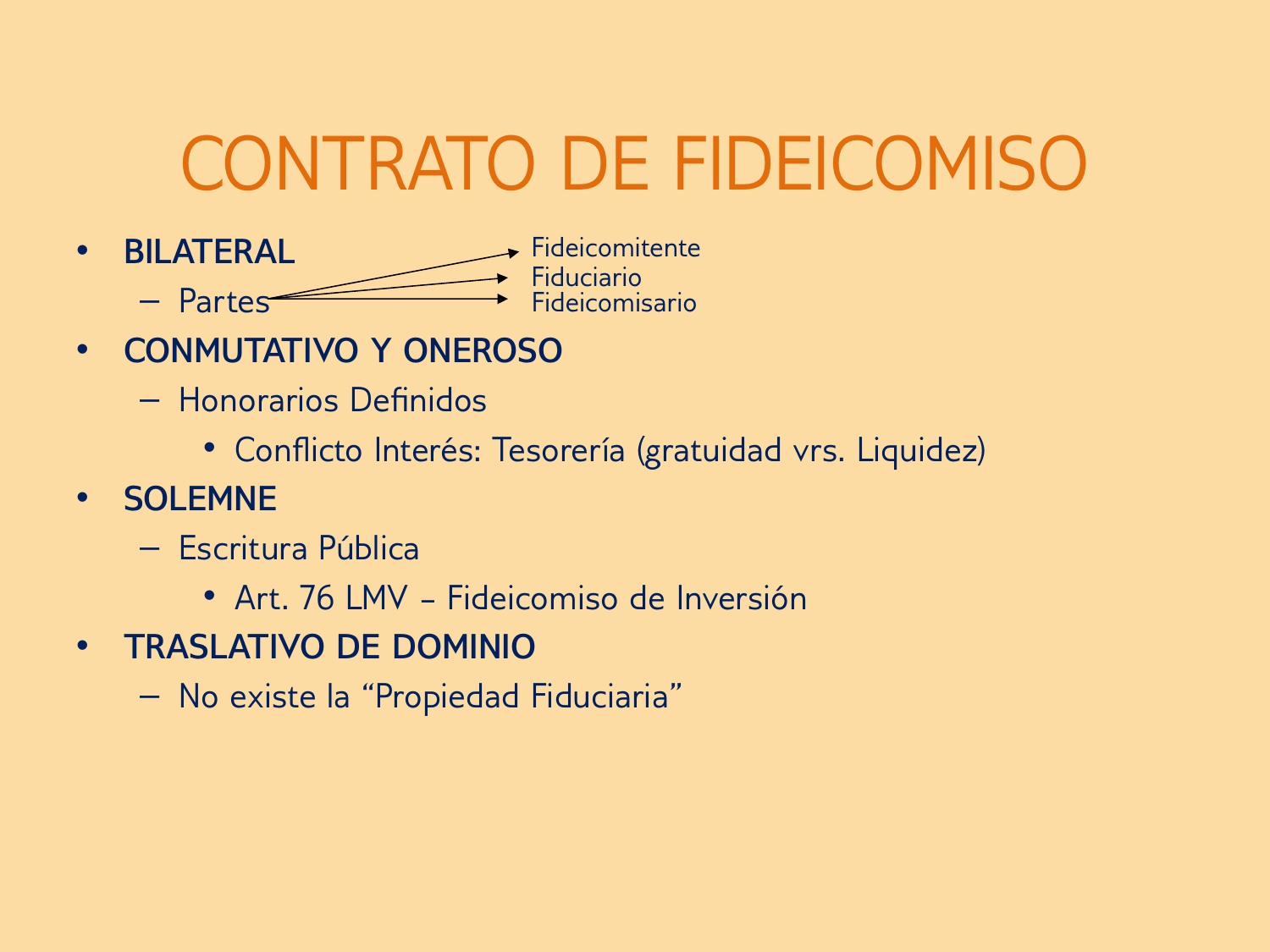

# CONTRATO DE FIDEICOMISO
BILATERAL
Partes
CONMUTATIVO Y ONEROSO
Honorarios Definidos
Conflicto Interés: Tesorería (gratuidad vrs. Liquidez)
SOLEMNE
Escritura Pública
Art. 76 LMV – Fideicomiso de Inversión
TRASLATIVO DE DOMINIO
No existe la “Propiedad Fiduciaria”

Fideicomitente

Fiduciario

Fideicomisario